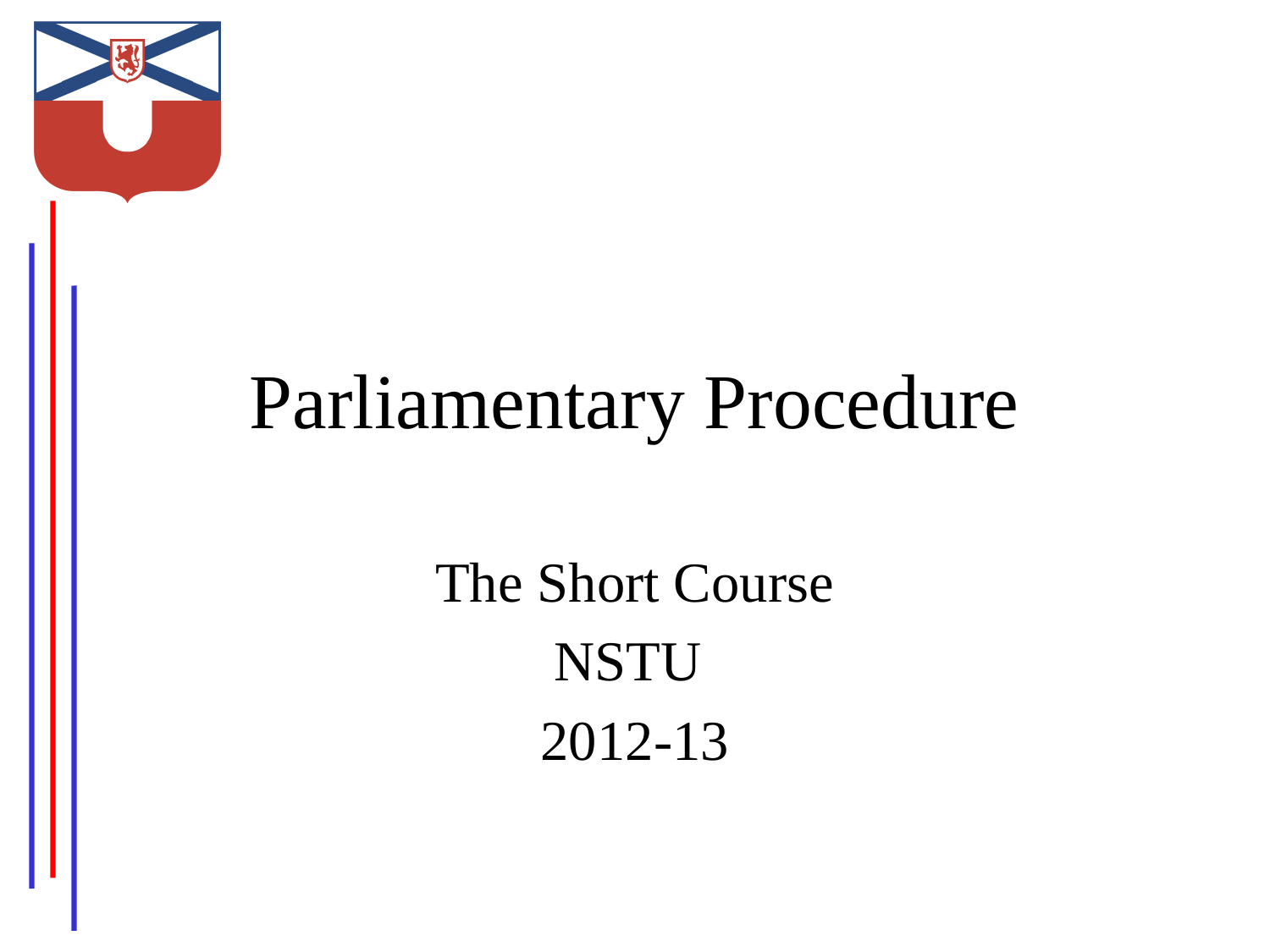

# Parliamentary Procedure
The Short Course
NSTU
2012-13